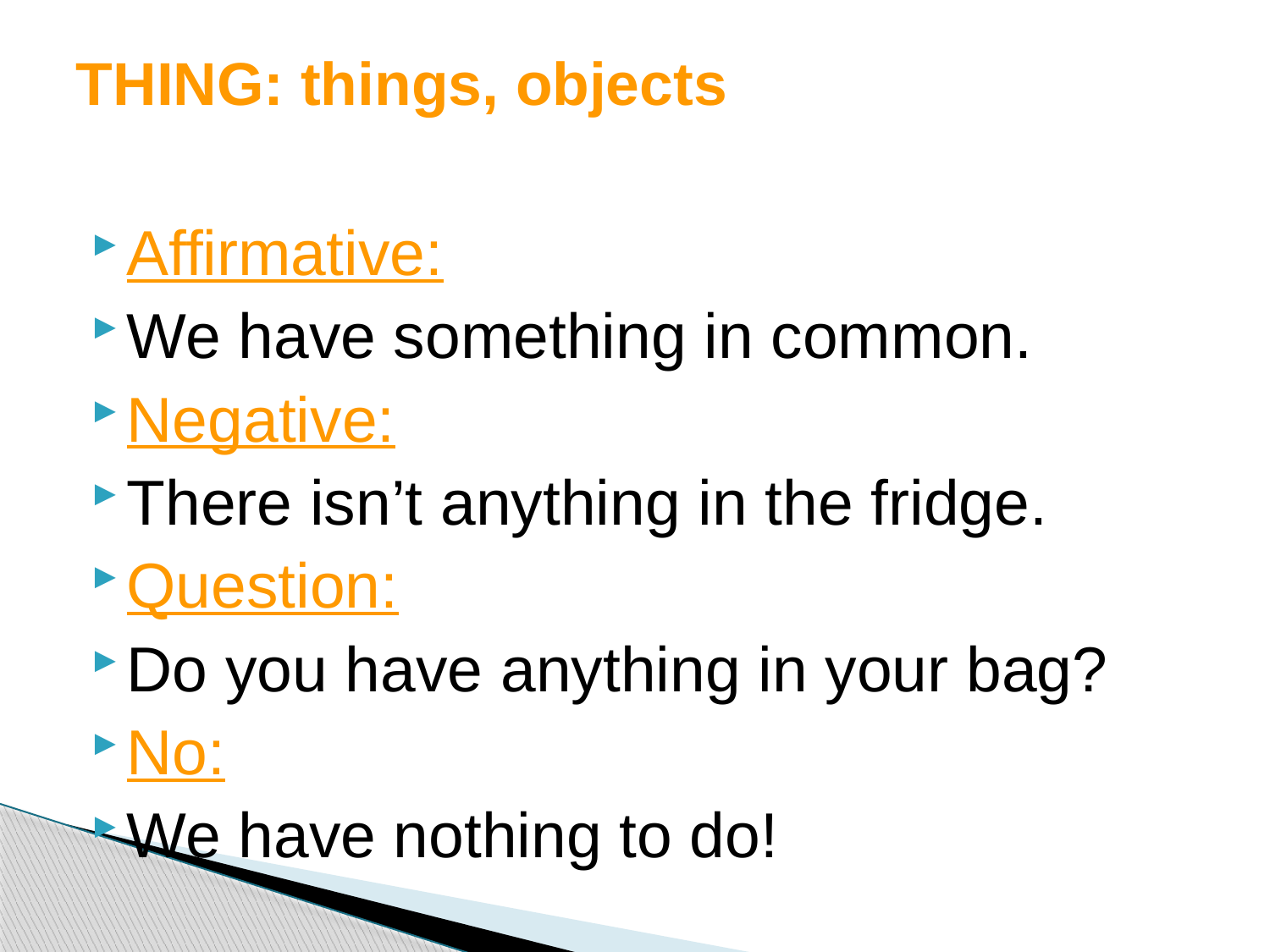

# THING: things, objects
Affirmative:
We have something in common.
Negative:
There isn’t anything in the fridge.
Question:
Do you have anything in your bag?
No:
We have nothing to do!